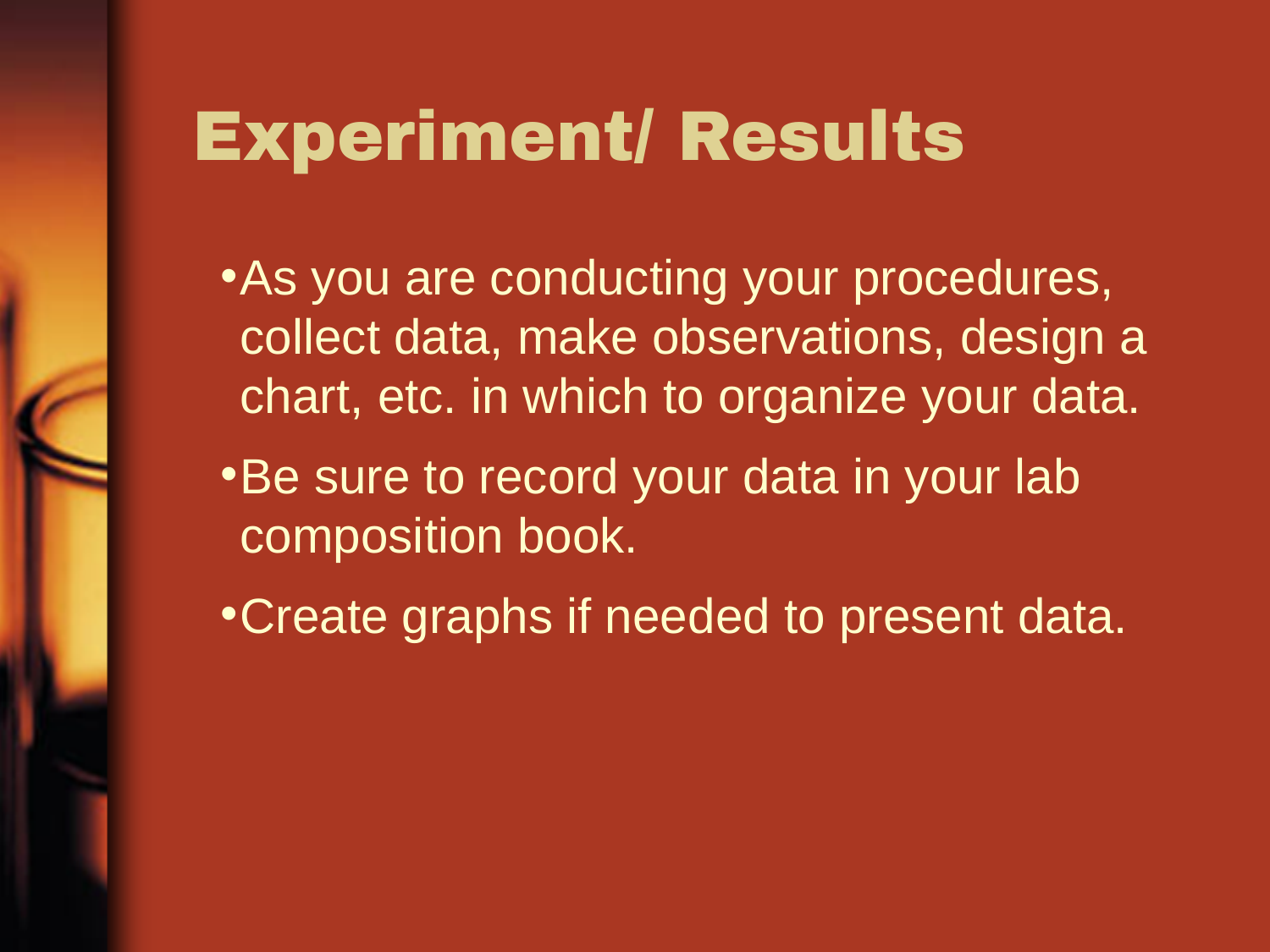

# Experiment/ Results
As you are conducting your procedures, collect data, make observations, design a chart, etc. in which to organize your data.
Be sure to record your data in your lab composition book.
Create graphs if needed to present data.